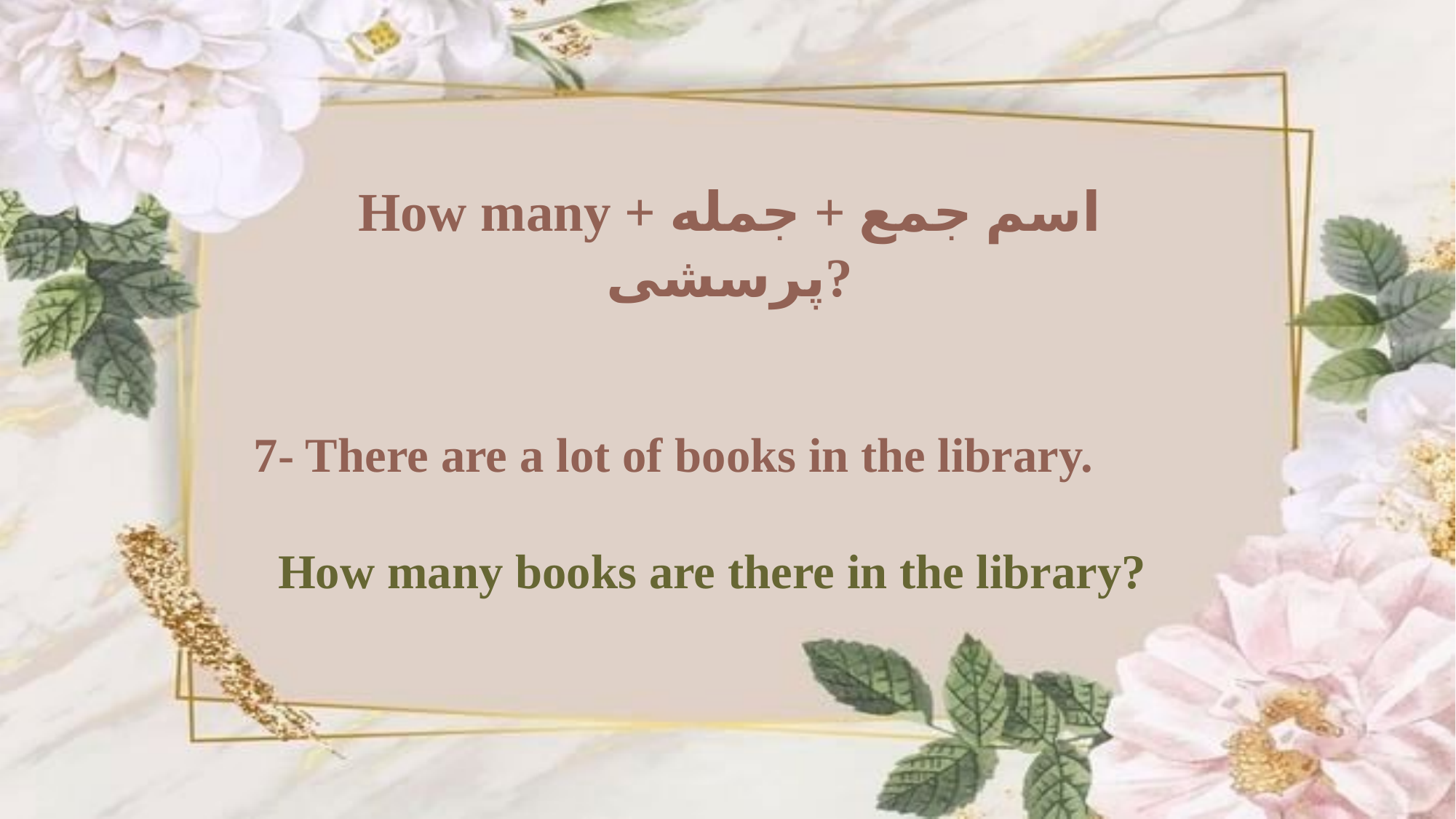

How many + اسم جمع + جمله پرسشی?

7- There are a lot of books in the library.
  How many books are there in the library?